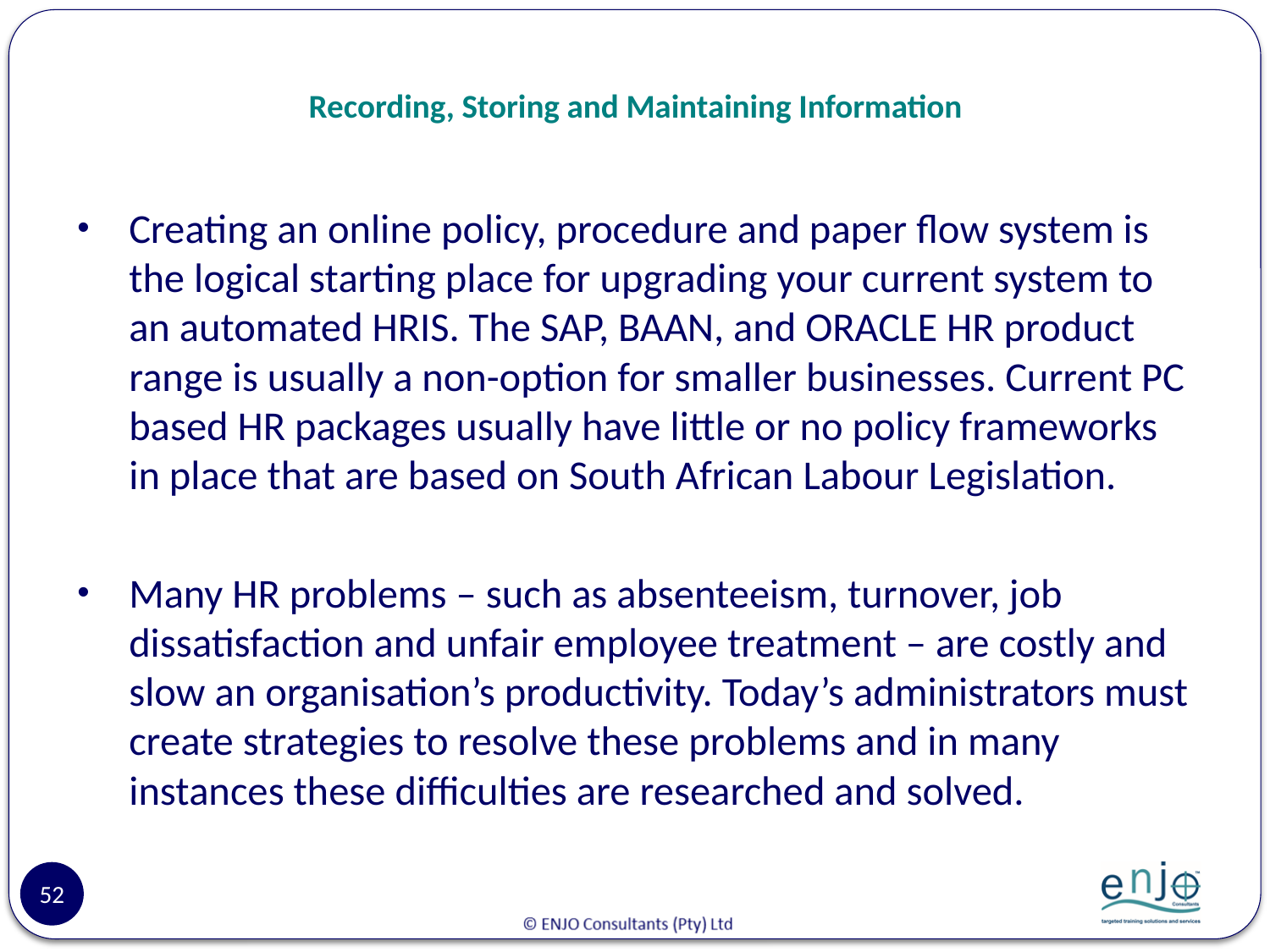

# Recording, Storing and Maintaining Information
Creating an online policy, procedure and paper flow system is the logical starting place for upgrading your current system to an automated HRIS. The SAP, BAAN, and ORACLE HR product range is usually a non-option for smaller businesses. Current PC based HR packages usually have little or no policy frameworks in place that are based on South African Labour Legislation.

Many HR problems – such as absenteeism, turnover, job dissatisfaction and unfair employee treatment – are costly and slow an organisation’s productivity. Today’s administrators must create strategies to resolve these problems and in many instances these difficulties are researched and solved.

52